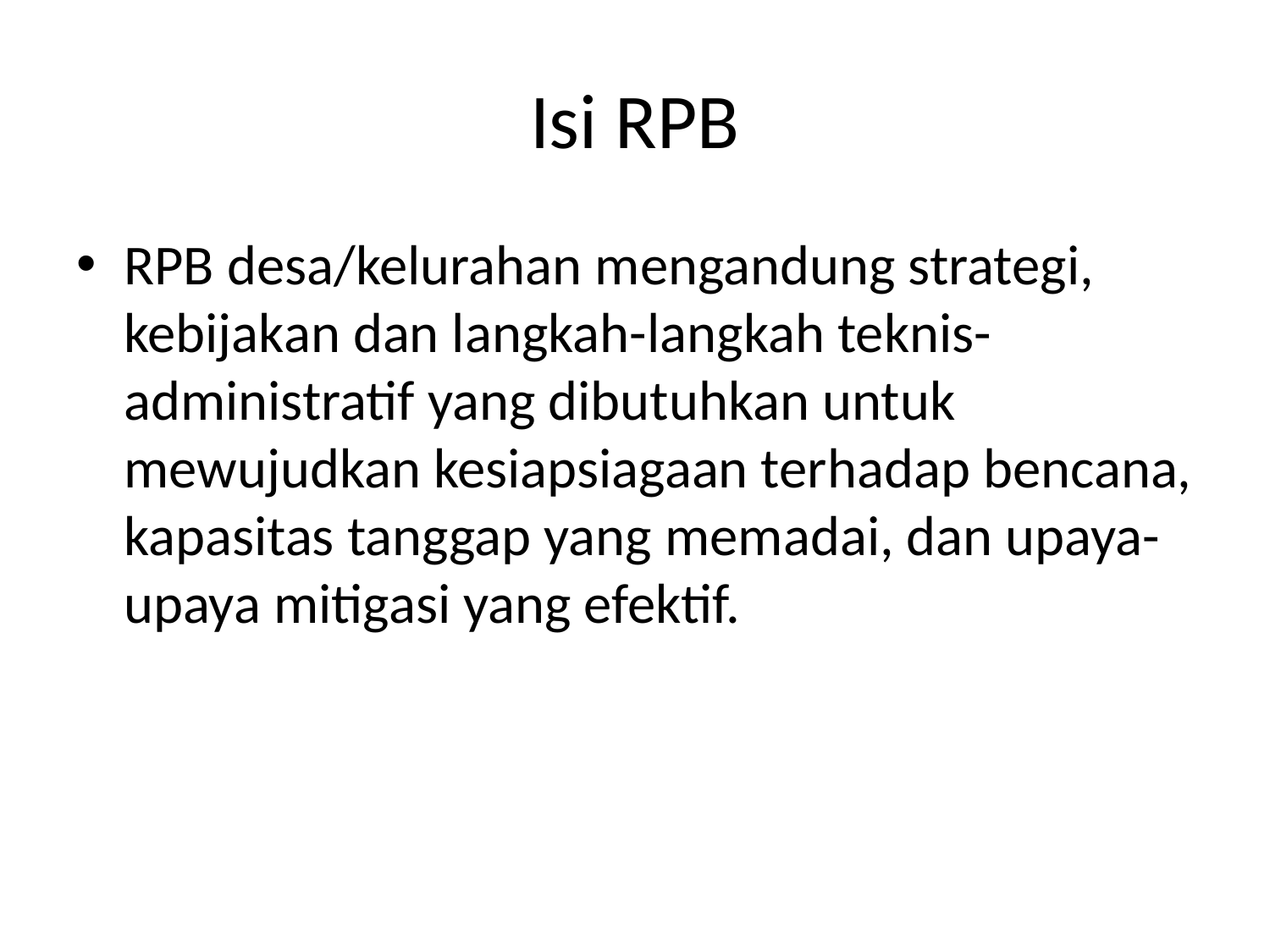

# Isi RPB
RPB desa/kelurahan mengandung strategi, kebijakan dan langkah-langkah teknis-administratif yang dibutuhkan untuk mewujudkan kesiapsiagaan terhadap bencana, kapasitas tanggap yang memadai, dan upaya-upaya mitigasi yang efektif.